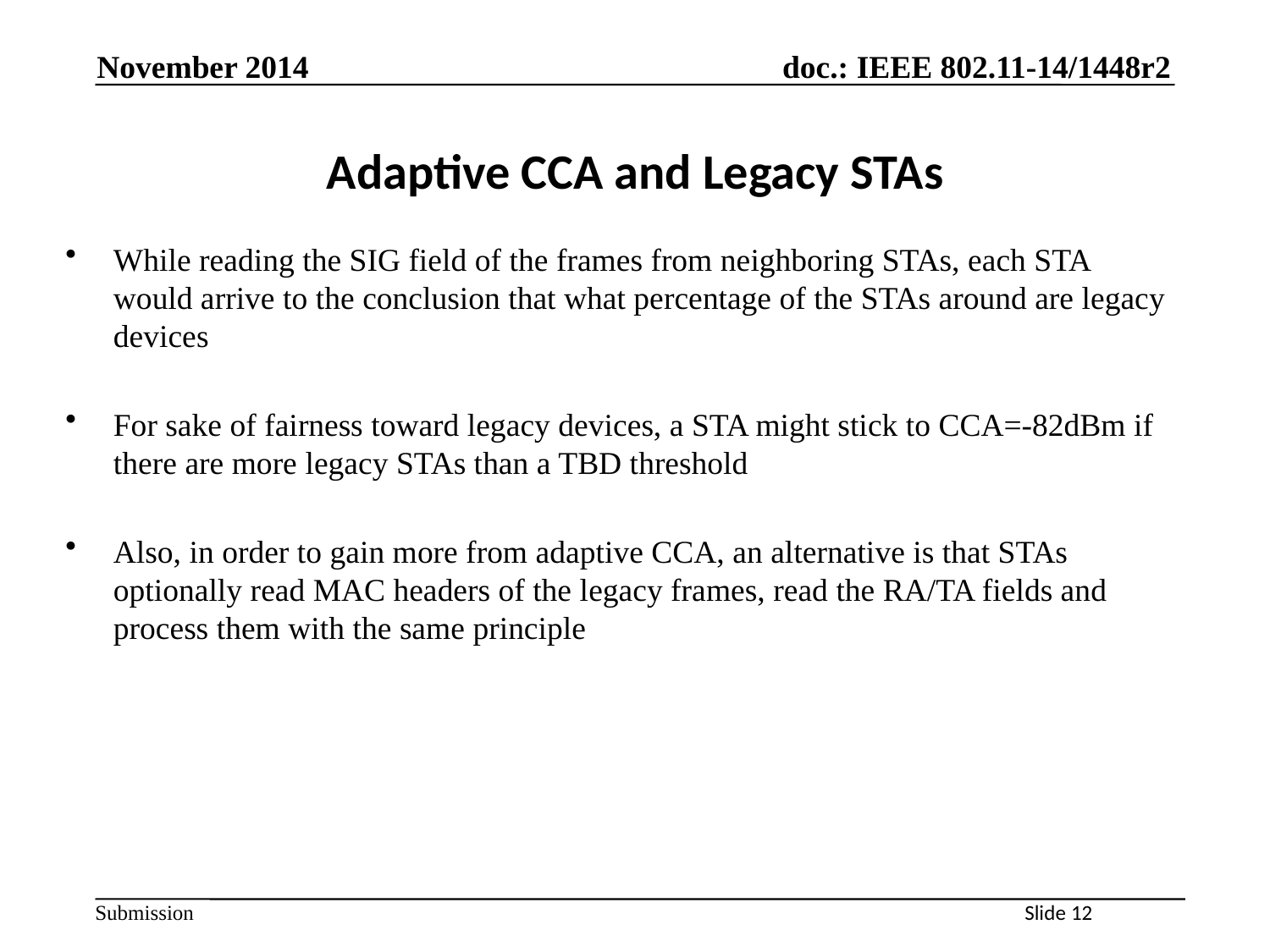

November 2014
# Adaptive CCA and Legacy STAs
While reading the SIG field of the frames from neighboring STAs, each STA would arrive to the conclusion that what percentage of the STAs around are legacy devices

For sake of fairness toward legacy devices, a STA might stick to CCA=-82dBm if there are more legacy STAs than a TBD threshold

Also, in order to gain more from adaptive CCA, an alternative is that STAs optionally read MAC headers of the legacy frames, read the RA/TA fields and process them with the same principle

Slide 12